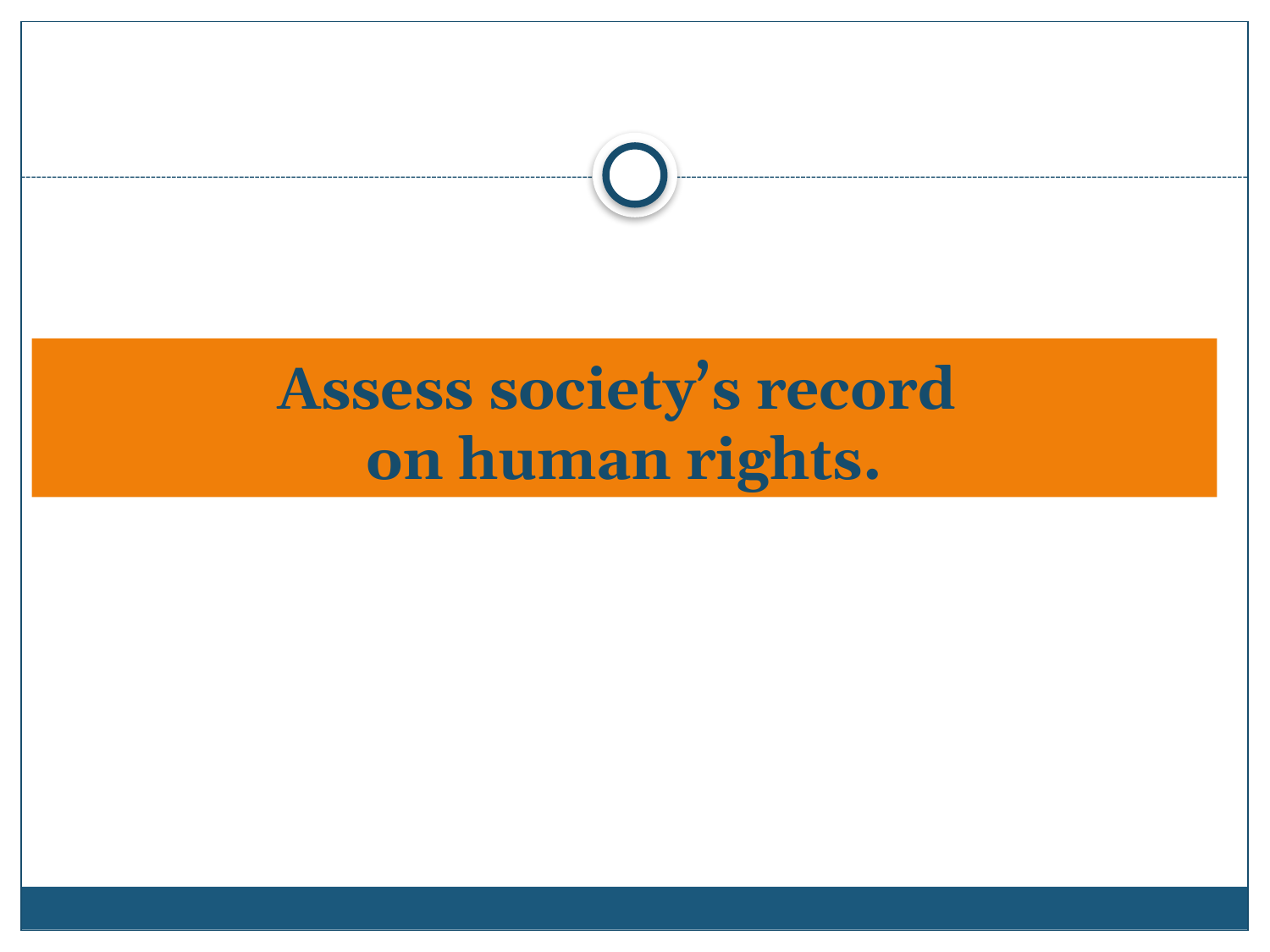

# Assess society’s record on human rights.